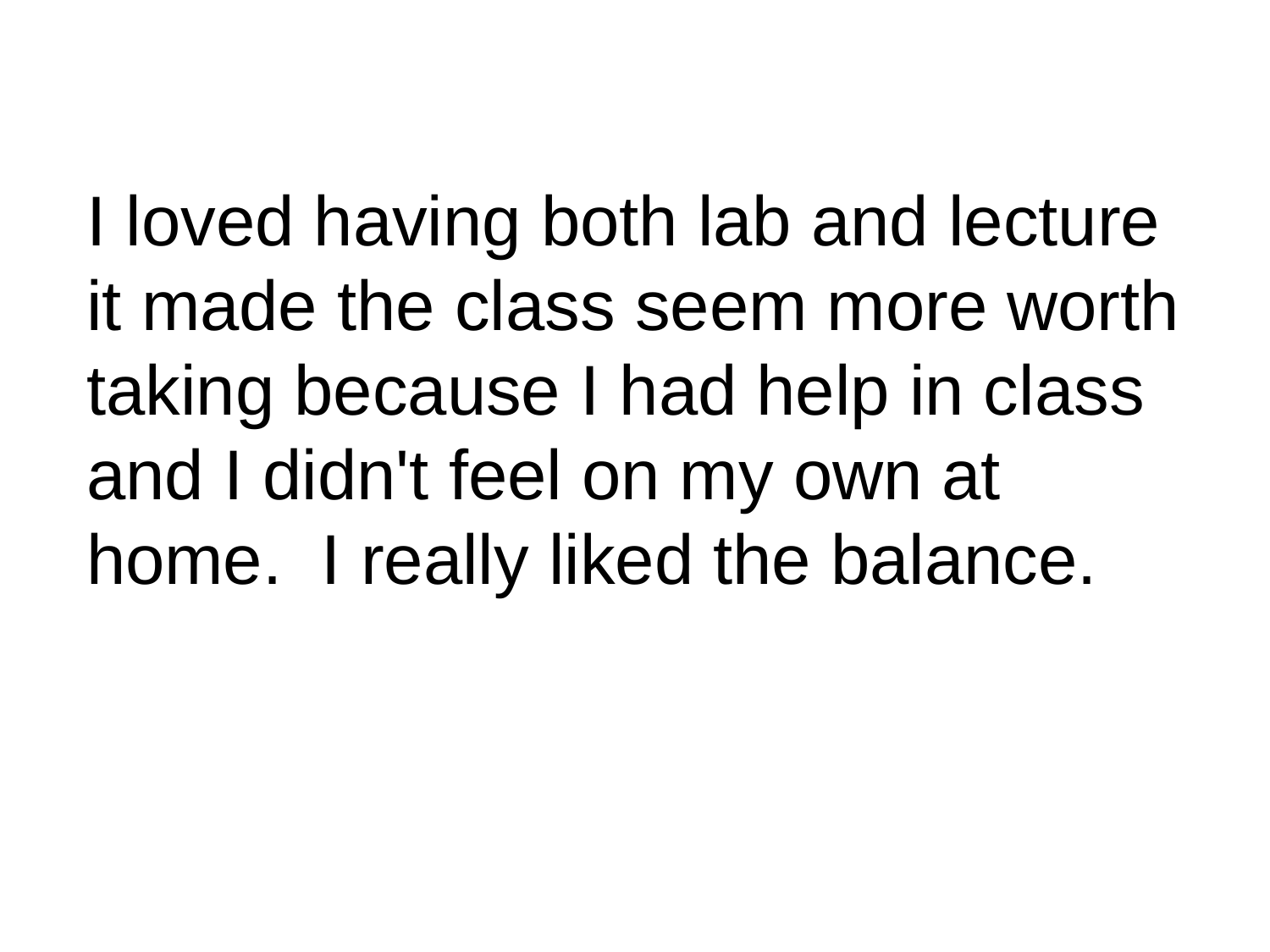

I loved having both lab and lecture it made the class seem more worth taking because I had help in class and I didn't feel on my own at home.  I really liked the balance.